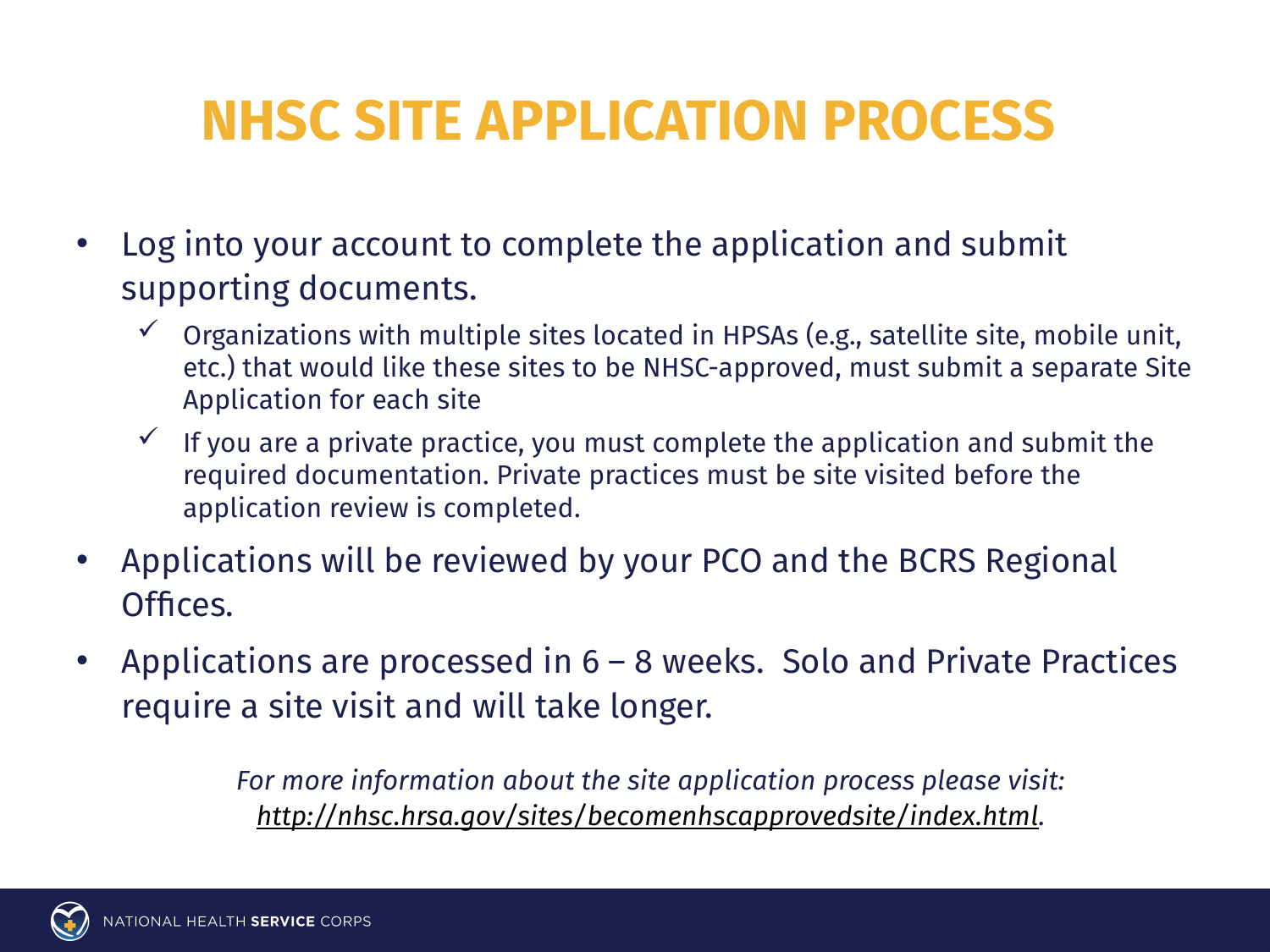

# Nhsc site application process
Log into your account to complete the application and submit supporting documents.
Organizations with multiple sites located in HPSAs (e.g., satellite site, mobile unit, etc.) that would like these sites to be NHSC-approved, must submit a separate Site Application for each site
If you are a private practice, you must complete the application and submit the required documentation. Private practices must be site visited before the application review is completed.
Applications will be reviewed by your PCO and the BCRS Regional Offices.
Applications are processed in 6 – 8 weeks.  Solo and Private Practices require a site visit and will take longer.
     For more information about the site application process please visit:
http://nhsc.hrsa.gov/sites/becomenhscapprovedsite/index.html.

15